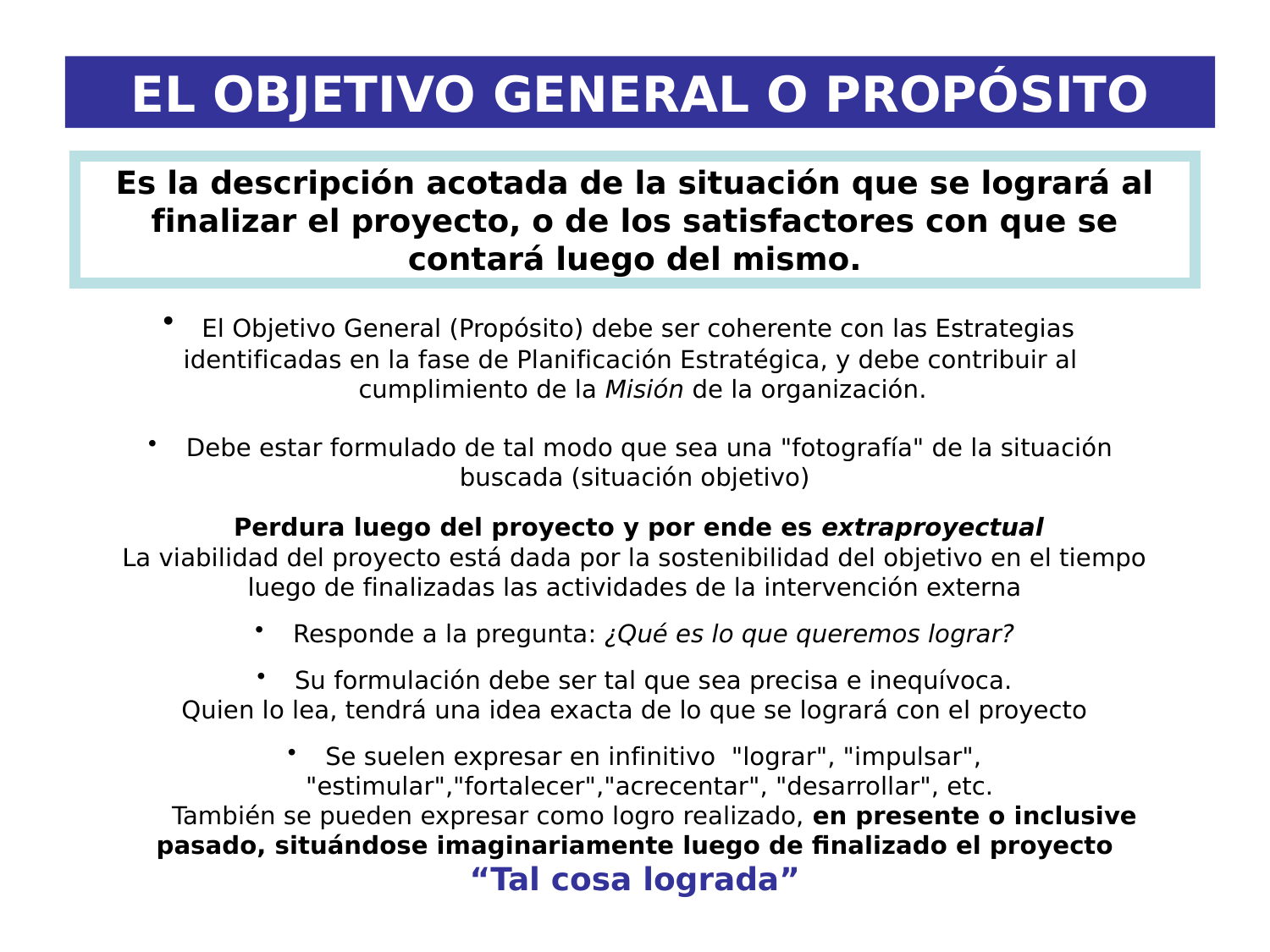

EL OBJETIVO GENERAL O PROPÓSITO
Es la descripción acotada de la situación que se logrará al finalizar el proyecto, o de los satisfactores con que se contará luego del mismo.
 El Objetivo General (Propósito) debe ser coherente con las Estrategias
  identificadas en la fase de Planificación Estratégica, y debe contribuir al
  cumplimiento de la Misión de la organización.

 Debe estar formulado de tal modo que sea una "fotografía" de la situación
buscada (situación objetivo)

 Perdura luego del proyecto y por ende es extraproyectual
La viabilidad del proyecto está dada por la sostenibilidad del objetivo en el tiempo luego de finalizadas las actividades de la intervención externa

 Responde a la pregunta: ¿Qué es lo que queremos lograr?

 Su formulación debe ser tal que sea precisa e inequívoca.
Quien lo lea, tendrá una idea exacta de lo que se logrará con el proyecto

 Se suelen expresar en infinitivo  "lograr", "impulsar", "estimular","fortalecer","acrecentar", "desarrollar", etc.
     También se pueden expresar como logro realizado, en presente o inclusive pasado, situándose imaginariamente luego de finalizado el proyecto
“Tal cosa lograda”